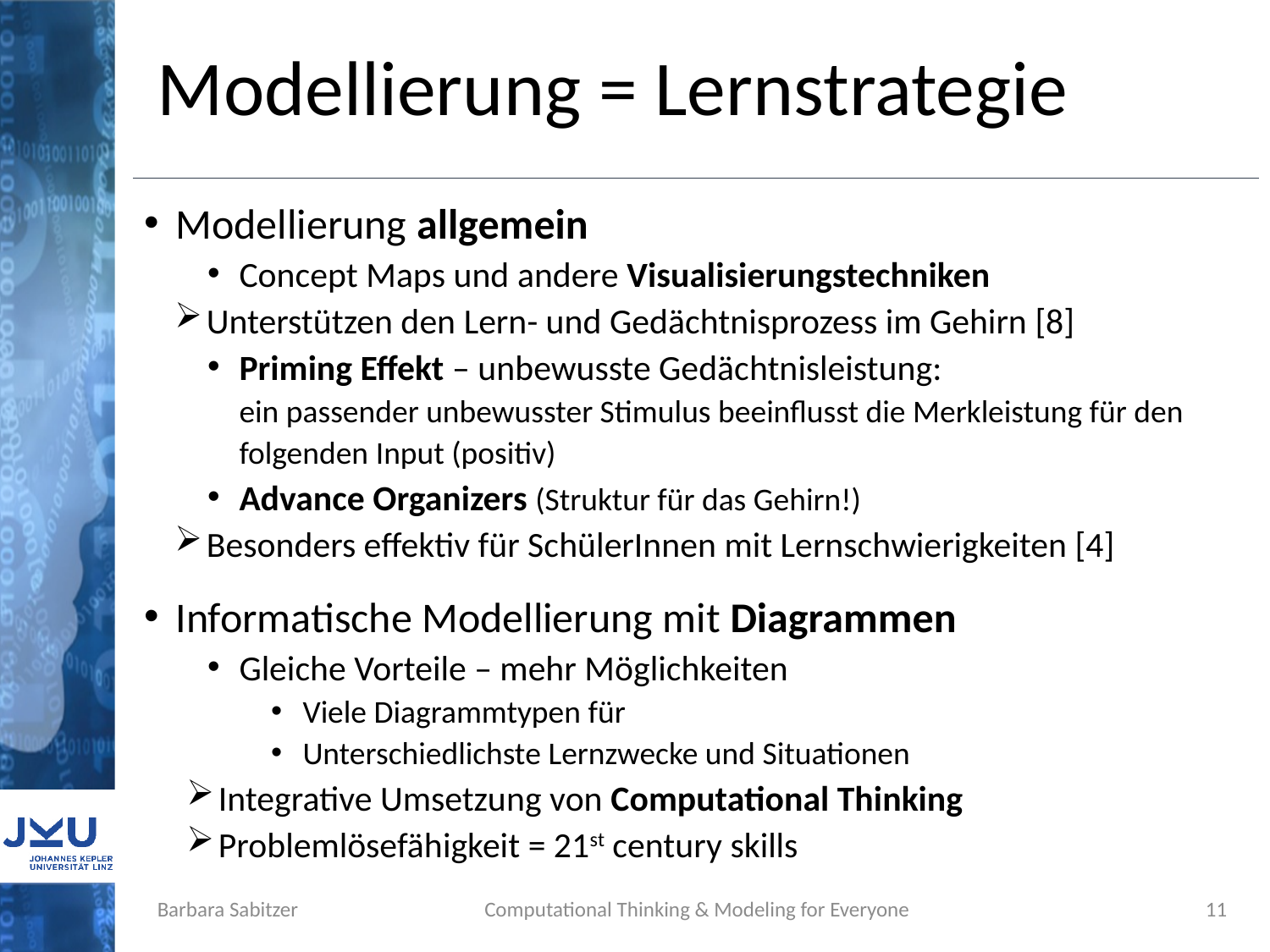

# Modellierung = Lernstrategie
Modellierung allgemein
Concept Maps und andere Visualisierungstechniken
Unterstützen den Lern- und Gedächtnisprozess im Gehirn [8]
Priming Effekt – unbewusste Gedächtnisleistung:
ein passender unbewusster Stimulus beeinflusst die Merkleistung für den folgenden Input (positiv)
Advance Organizers (Struktur für das Gehirn!)
Besonders effektiv für SchülerInnen mit Lernschwierigkeiten [4]
Informatische Modellierung mit Diagrammen
Gleiche Vorteile – mehr Möglichkeiten
Viele Diagrammtypen für
Unterschiedlichste Lernzwecke und Situationen
Integrative Umsetzung von Computational Thinking
Problemlösefähigkeit = 21st century skills

Barbara Sabitzer
Computational Thinking & Modeling for Everyone
11